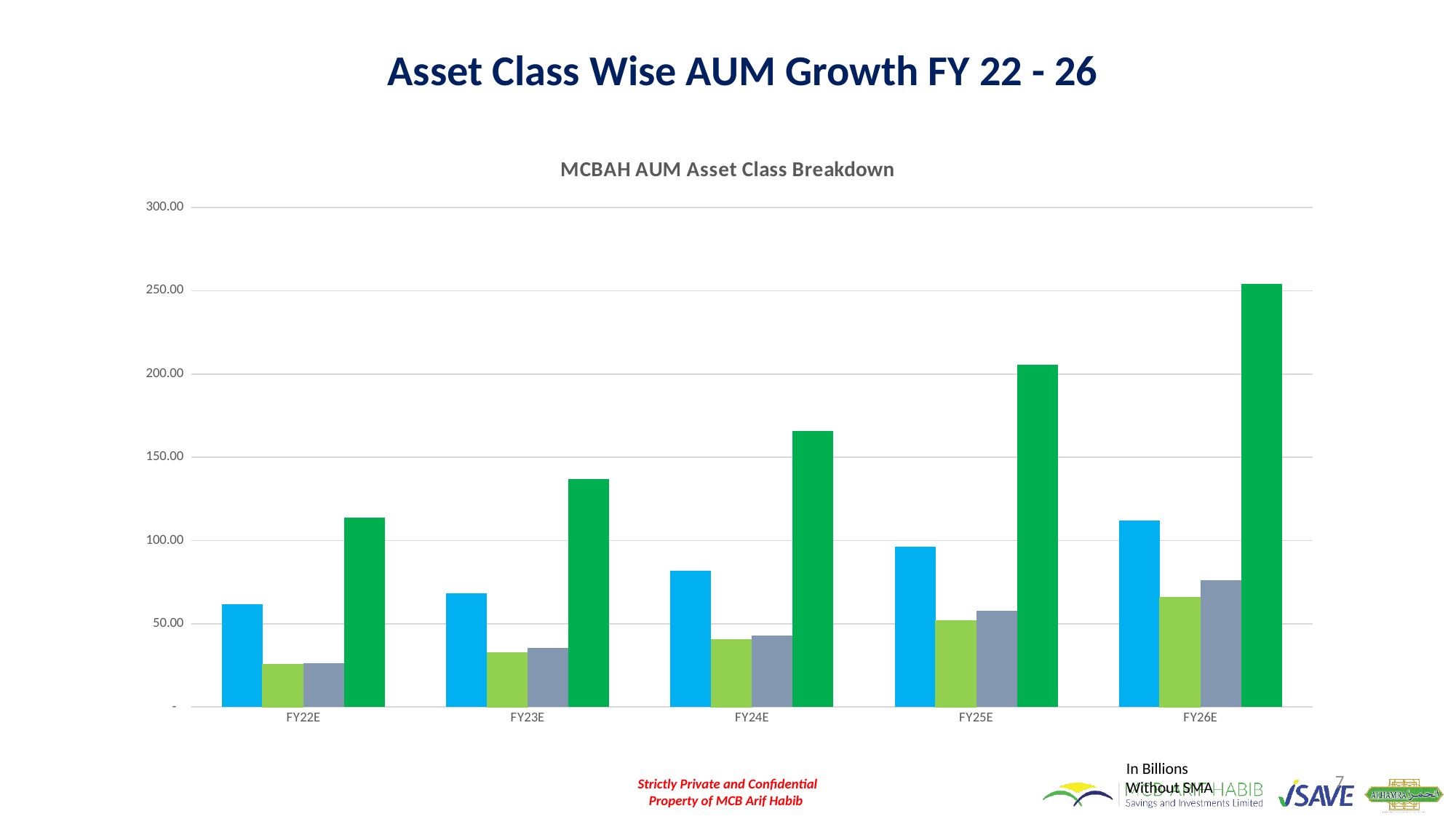

Asset Class Wise AUM Growth FY 22 - 26

### Chart: MCBAH AUM Asset Class Breakdown

| Category | MM | Income | Equity | Total |
|---|---|---|---|---|
| FY22E | 61.87597881101702 | 25.636590844349627 | 26.140118208745882 | 113.65268786411252 |
| FY23E | 68.42677787394919 | 32.84485337949561 | 35.58192449445359 | 136.85355574789838 |
| FY24E | 82.00223936671229 | 40.586966959281845 | 43.071883303727674 | 165.6610896297218 |
| FY25E | 96.3255669803841 | 51.735678352170304 | 57.57937318488227 | 205.64061851743668 |
| FY26E | 111.84800016569173 | 66.09200009790874 | 76.26000011297162 | 254.2000003765721 |
In Billions
Without SMA
7